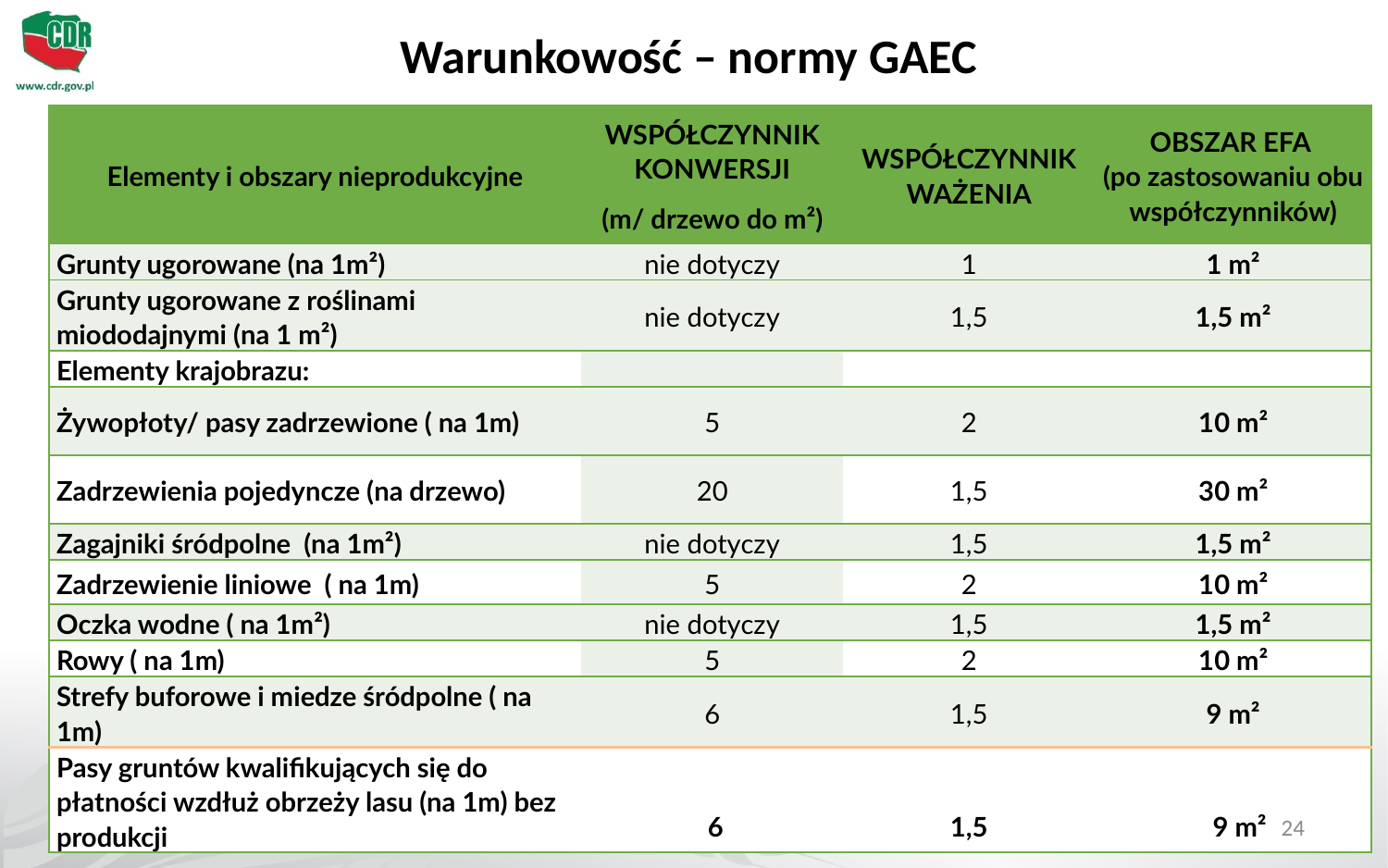

# Warunkowość – normy GAEC
| Elementy i obszary nieprodukcyjne | WSPÓŁCZYNNIK KONWERSJI (m/ drzewo do m²) | WSPÓŁCZYNNIK WAŻENIA | OBSZAR EFA (po zastosowaniu obu współczynników) |
| --- | --- | --- | --- |
| Grunty ugorowane (na 1m²) | nie dotyczy | 1 | 1 m² |
| Grunty ugorowane z roślinami miododajnymi (na 1 m²) | nie dotyczy | 1,5 | 1,5 m² |
| Elementy krajobrazu: |  |  |  |
| Żywopłoty/ pasy zadrzewione ( na 1m) | 5 | 2 | 10 m² |
| Zadrzewienia pojedyncze (na drzewo) | 20 | 1,5 | 30 m² |
| Zagajniki śródpolne (na 1m²) | nie dotyczy | 1,5 | 1,5 m² |
| Zadrzewienie liniowe ( na 1m) | 5 | 2 | 10 m² |
| Oczka wodne ( na 1m²) | nie dotyczy | 1,5 | 1,5 m² |
| Rowy ( na 1m) | 5 | 2 | 10 m² |
| Strefy buforowe i miedze śródpolne ( na 1m) | 6 | 1,5 | 9 m² |
| Pasy gruntów kwalifikujących się do płatności wzdłuż obrzeży lasu (na 1m) bez produkcji | 6 | 1,5 | 9 m² |

24